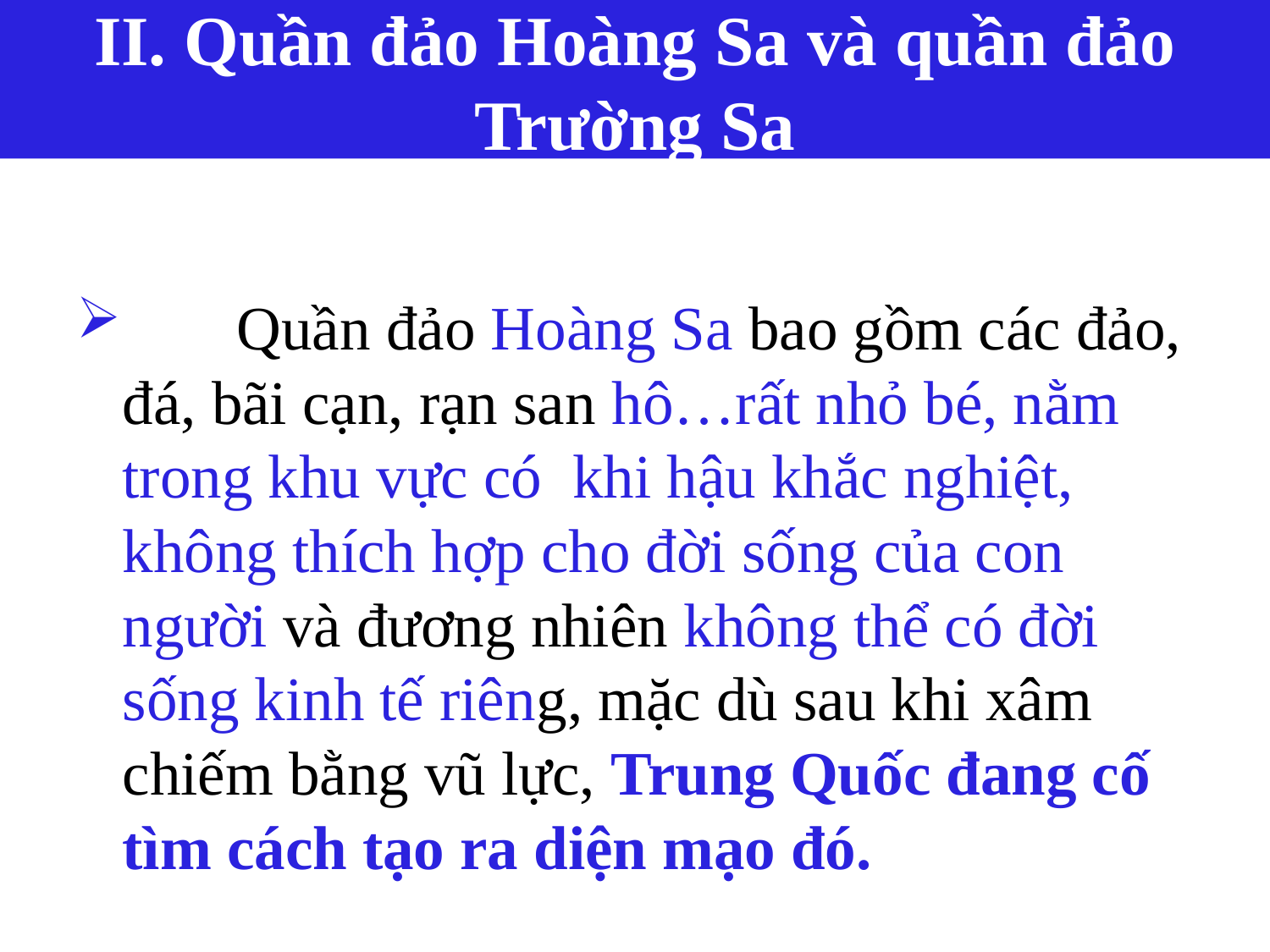

II. Quần đảo Hoàng Sa và quần đảo Trường Sa

	Quần đảo Hoàng Sa bao gồm các đảo, đá, bãi cạn, rạn san hô…rất nhỏ bé, nằm trong khu vực có  khi hậu khắc nghiệt, không thích hợp cho đời sống của con người và đương nhiên không thể có đời sống kinh tế riêng, mặc dù sau khi xâm chiếm bằng vũ lực, Trung Quốc đang cố tìm cách tạo ra diện mạo đó.